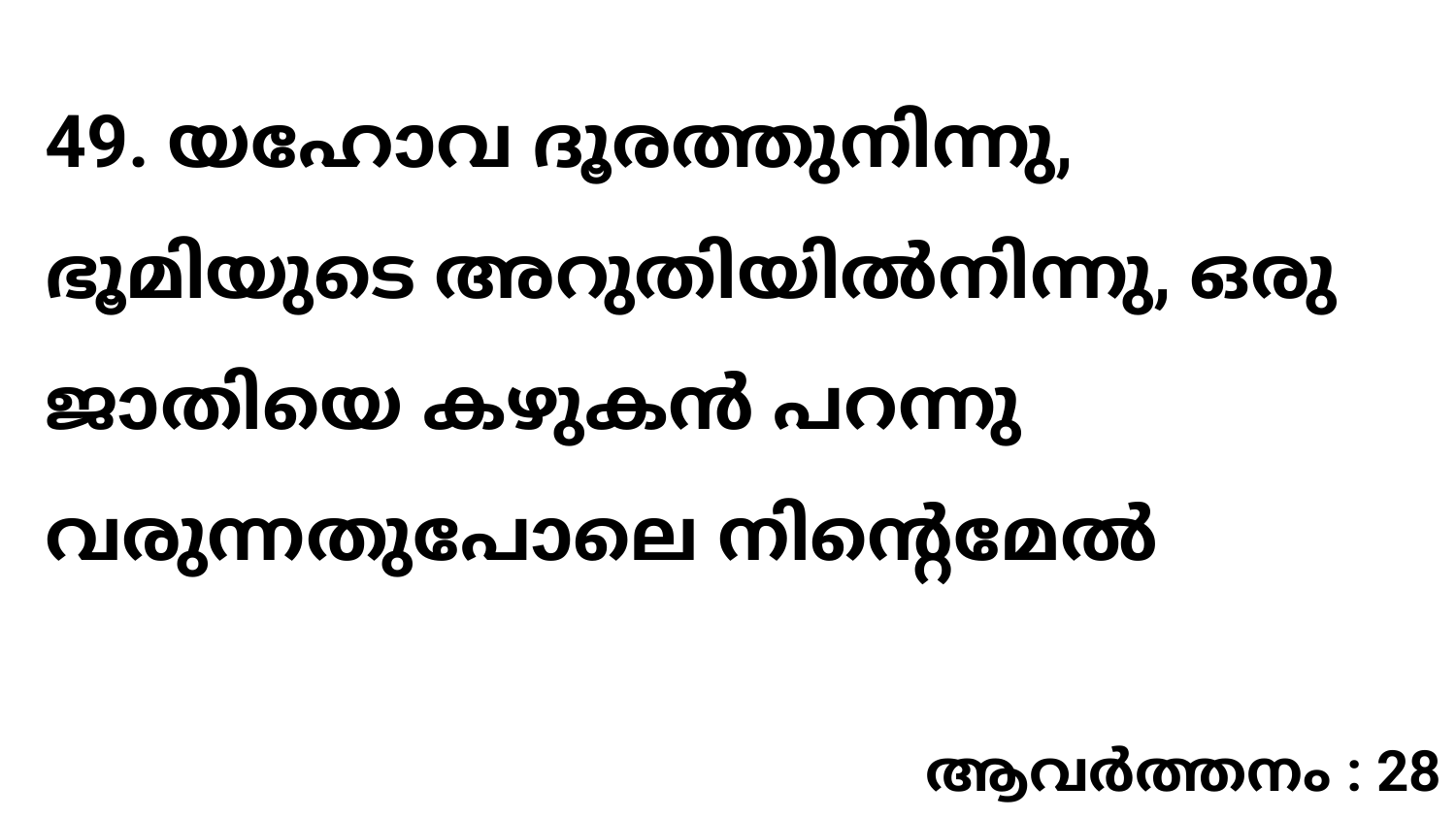

49. യഹോവ ദൂരത്തുനിന്നു, ഭൂമിയുടെ അറുതിയിൽനിന്നു, ഒരു ജാതിയെ കഴുകൻ പറന്നു വരുന്നതുപോലെ നിന്റെമേൽ
ആവർത്തനം : 28